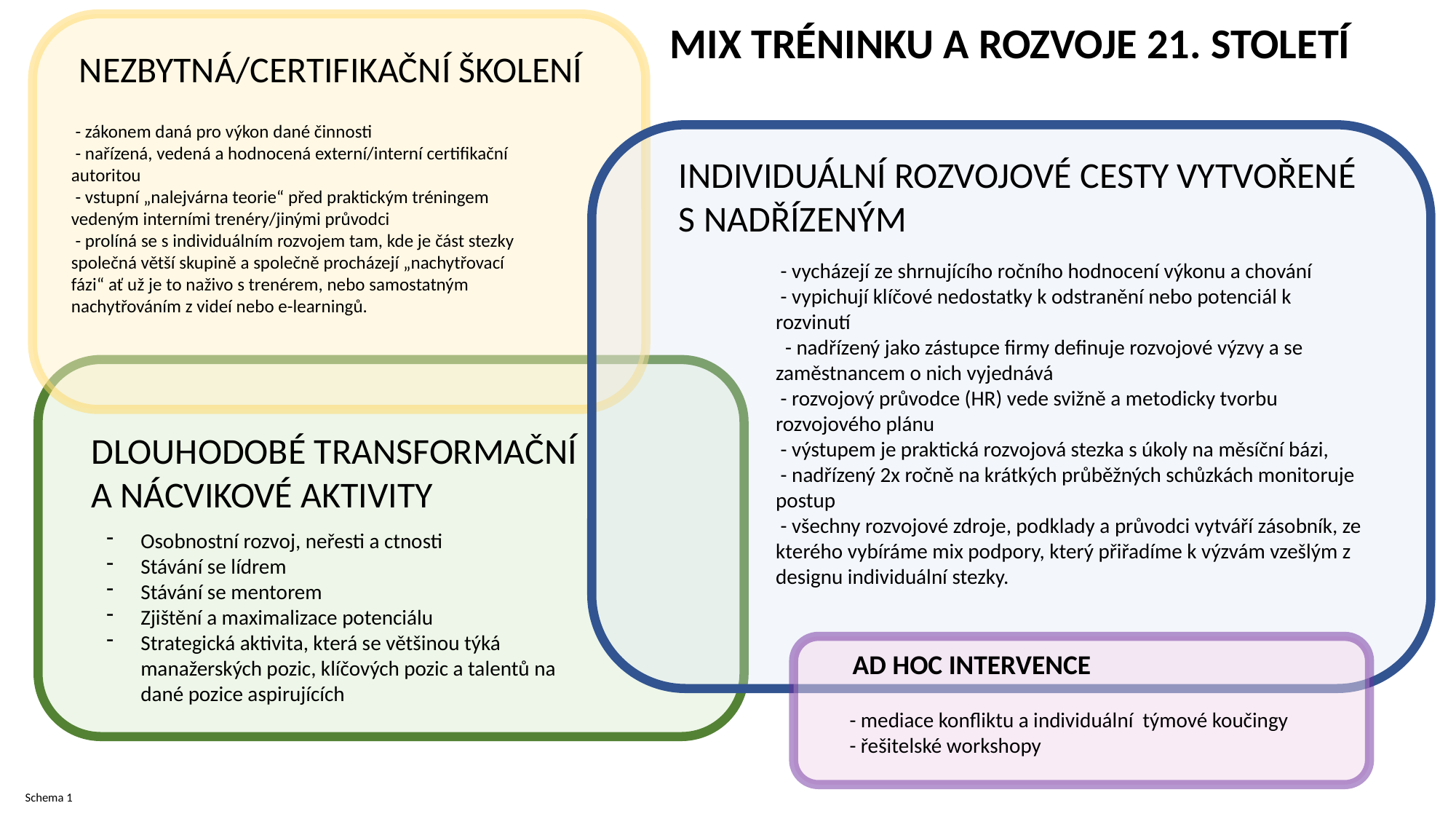

MIX TRÉNINKU A ROZVOJE 21. STOLETÍ

NEZBYTNÁ/CERTIFIKAČNÍ ŠKOLENÍ
 - zákonem daná pro výkon dané činnosti
 - nařízená, vedená a hodnocená externí/interní certifikační autoritou
 - vstupní „nalejvárna teorie“ před praktickým tréningem vedeným interními trenéry/jinými průvodci
 - prolíná se s individuálním rozvojem tam, kde je část stezky společná větší skupině a společně procházejí „nachytřovací fázi“ ať už je to naživo s trenérem, nebo samostatným nachytřováním z videí nebo e-learningů.

INDIVIDUÁLNÍ ROZVOJOVÉ CESTY VYTVOŘENÉ
S NADŘÍZENÝM
 - vycházejí ze shrnujícího ročního hodnocení výkonu a chování
 - vypichují klíčové nedostatky k odstranění nebo potenciál k rozvinutí
  - nadřízený jako zástupce firmy definuje rozvojové výzvy a se zaměstnancem o nich vyjednává
 - rozvojový průvodce (HR) vede svižně a metodicky tvorbu rozvojového plánu
 - výstupem je praktická rozvojová stezka s úkoly na měsíční bázi,
 - nadřízený 2x ročně na krátkých průběžných schůzkách monitoruje postup
 - všechny rozvojové zdroje, podklady a průvodci vytváří zásobník, ze kterého vybíráme mix podpory, který přiřadíme k výzvám vzešlým z designu individuální stezky.

DLOUHODOBÉ TRANSFORMAČNÍ
A NÁCVIKOVÉ AKTIVITY
Osobnostní rozvoj, neřesti a ctnosti
Stávání se lídrem
Stávání se mentorem
Zjištění a maximalizace potenciálu
Strategická aktivita, která se většinou týká manažerských pozic, klíčových pozic a talentů na dané pozice aspirujících

AD HOC INTERVENCE
 - mediace konfliktu a individuální  týmové koučingy
 - řešitelské workshopy
Schema 1